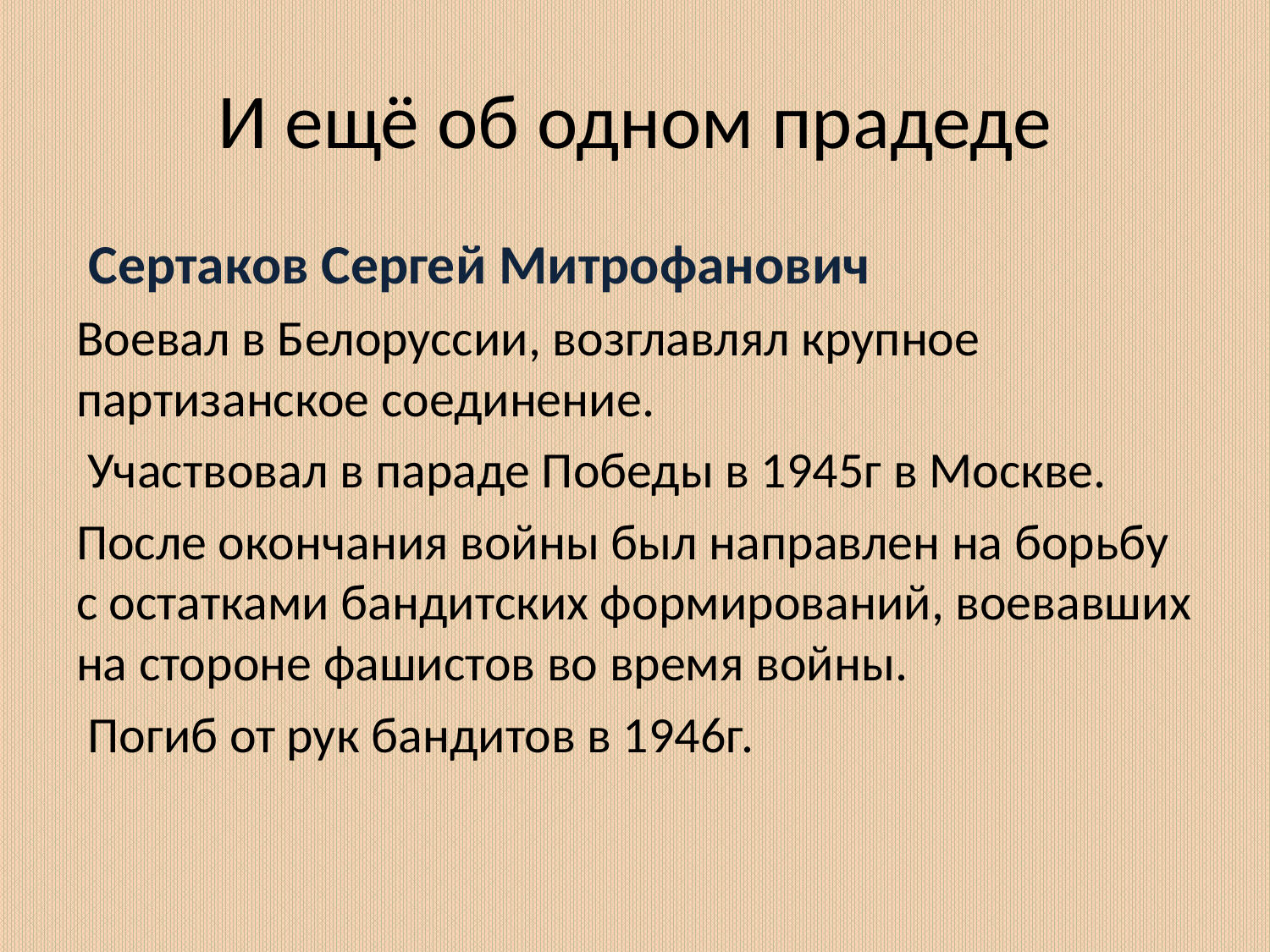

# И ещё об одном прадеде
 Сертаков Сергей Митрофанович
Воевал в Белоруссии, возглавлял крупное партизанское соединение.
 Участвовал в параде Победы в 1945г в Москве.
После окончания войны был направлен на борьбу с остатками бандитских формирований, воевавших на стороне фашистов во время войны.
 Погиб от рук бандитов в 1946г.